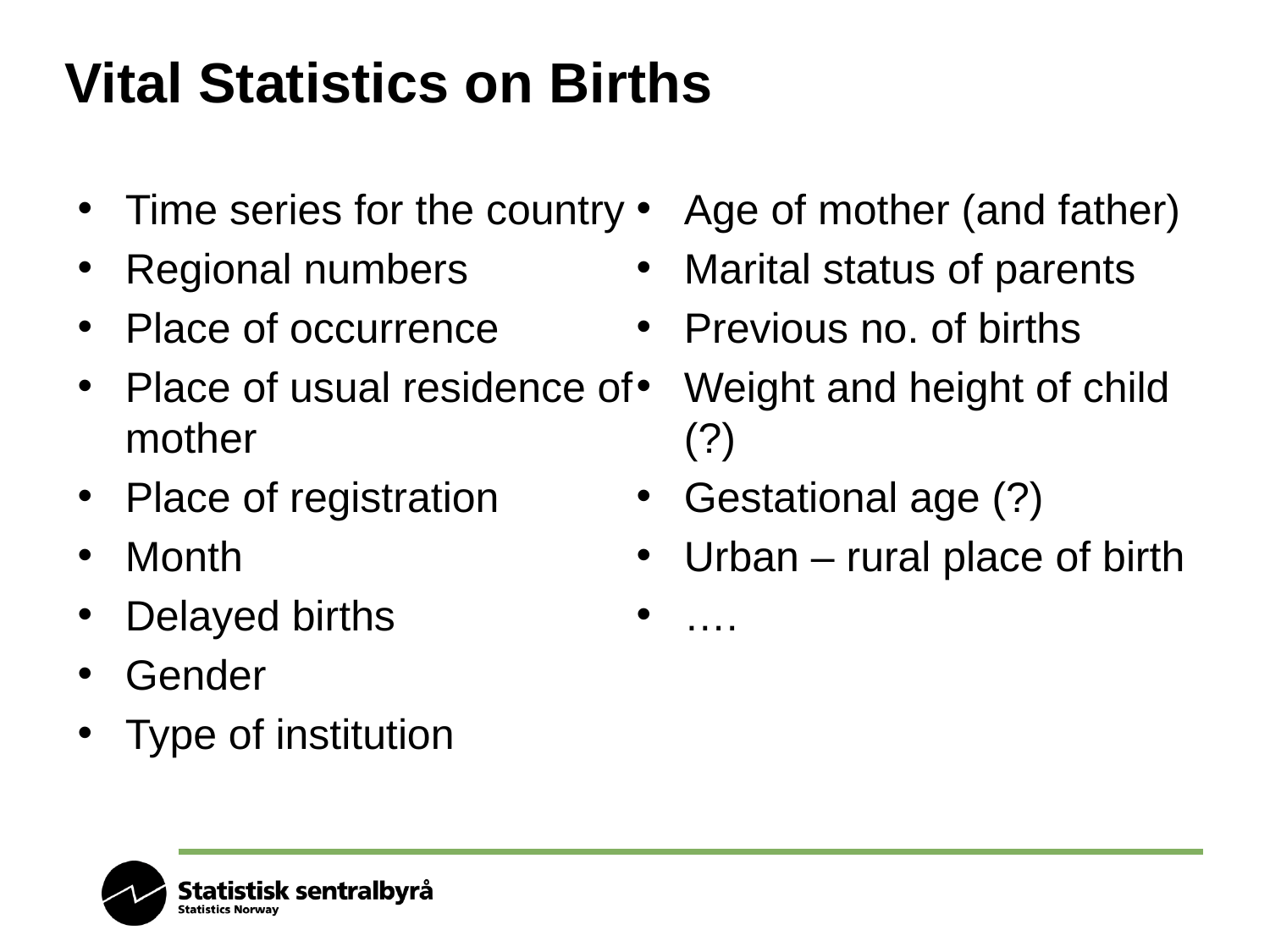

# Vital Statistics on Births
Time series for the country
Regional numbers
Place of occurrence
Place of usual residence of mother
Place of registration
Month
Delayed births
Gender
Type of institution
Age of mother (and father)
Marital status of parents
Previous no. of births
Weight and height of child (?)
Gestational age (?)
Urban – rural place of birth
….